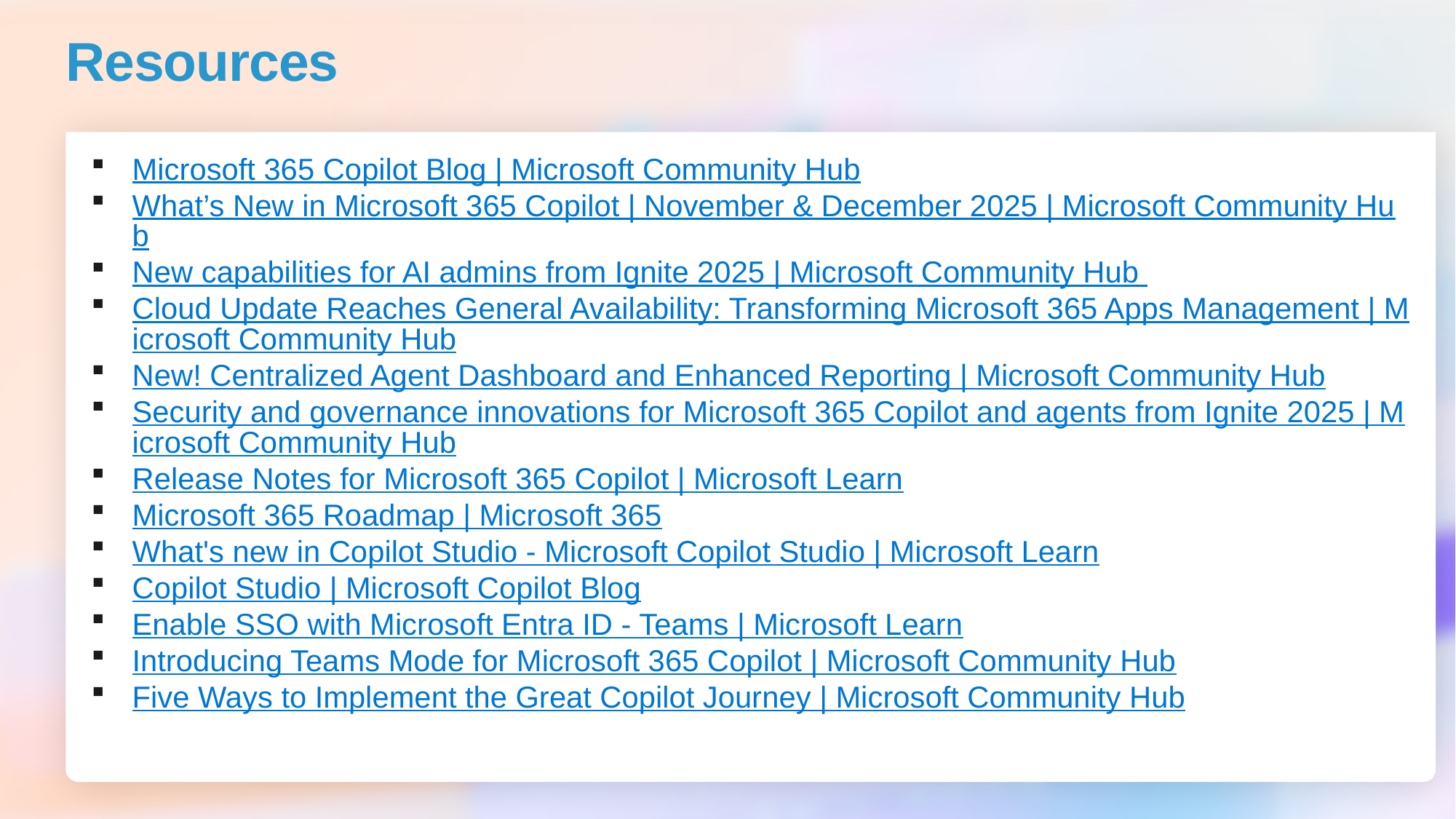

# Resources
Microsoft 365 Copilot Blog | Microsoft Community Hub
What’s New in Microsoft 365 Copilot | November & December 2025 | Microsoft Community Hub
New capabilities for AI admins from Ignite 2025 | Microsoft Community Hub
Cloud Update Reaches General Availability: Transforming Microsoft 365 Apps Management | Microsoft Community Hub
New! Centralized Agent Dashboard and Enhanced Reporting | Microsoft Community Hub
Security and governance innovations for Microsoft 365 Copilot and agents from Ignite 2025 | Microsoft Community Hub
Release Notes for Microsoft 365 Copilot | Microsoft Learn
Microsoft 365 Roadmap | Microsoft 365
What's new in Copilot Studio - Microsoft Copilot Studio | Microsoft Learn
Copilot Studio | Microsoft Copilot Blog
Enable SSO with Microsoft Entra ID - Teams | Microsoft Learn
Introducing Teams Mode for Microsoft 365 Copilot | Microsoft Community Hub
Five Ways to Implement the Great Copilot Journey | Microsoft Community Hub